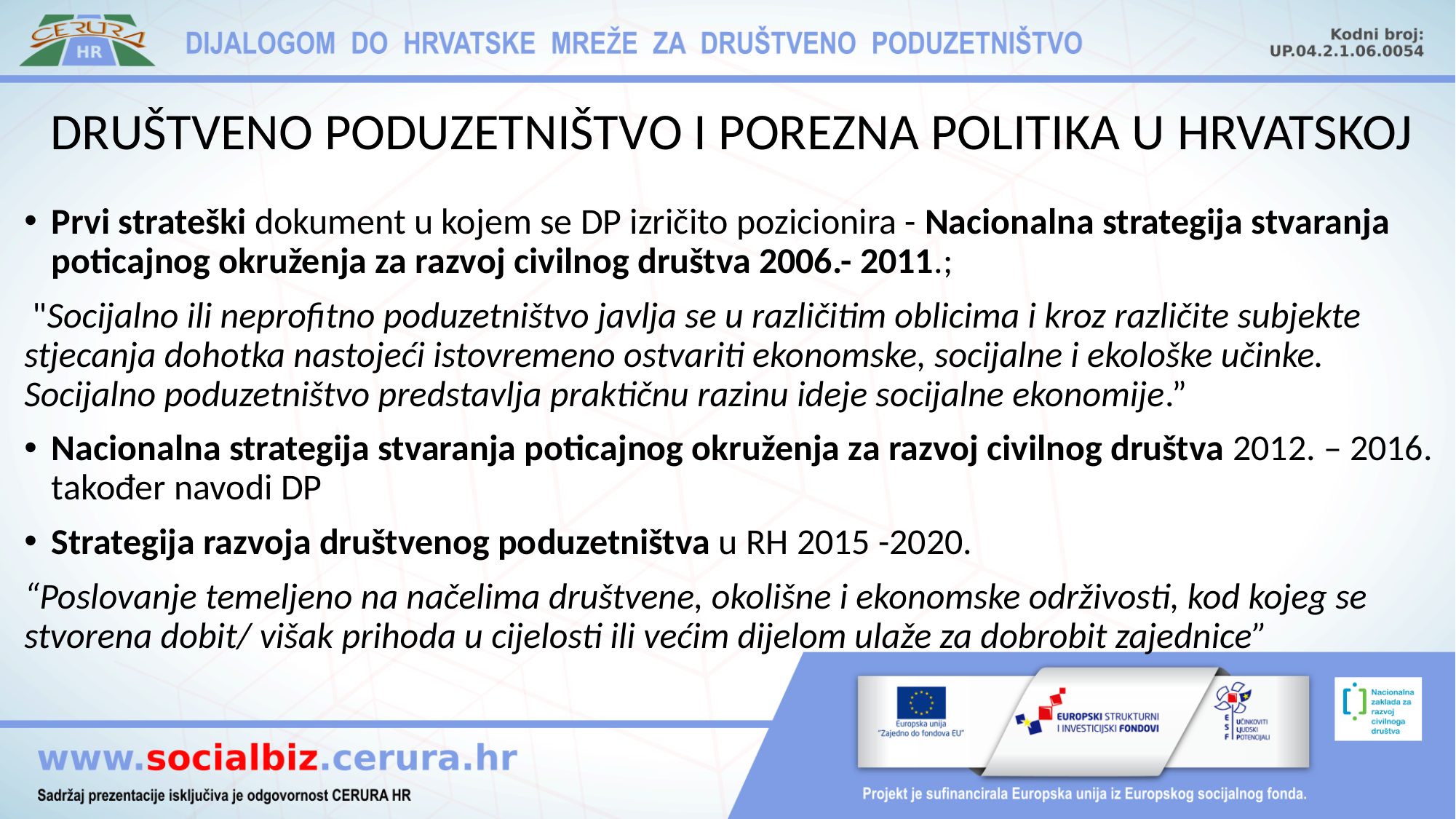

# DRUŠTVENO PODUZETNIŠTVO I POREZNA POLITIKA U HRVATSKOJ
Prvi strateški dokument u kojem se DP izričito pozicionira - Nacionalna strategija stvaranja poticajnog okruženja za razvoj civilnog društva 2006.- 2011.;
 "Socijalno ili neprofitno poduzetništvo javlja se u različitim oblicima i kroz različite subjekte stjecanja dohotka nastojeći istovremeno ostvariti ekonomske, socijalne i ekološke učinke. Socijalno poduzetništvo predstavlja praktičnu razinu ideje socijalne ekonomije.”
Nacionalna strategija stvaranja poticajnog okruženja za razvoj civilnog društva 2012. – 2016. također navodi DP
Strategija razvoja društvenog poduzetništva u RH 2015 -2020.
“Poslovanje temeljeno na načelima društvene, okolišne i ekonomske održivosti, kod kojeg se stvorena dobit/ višak prihoda u cijelosti ili većim dijelom ulaže za dobrobit zajednice”